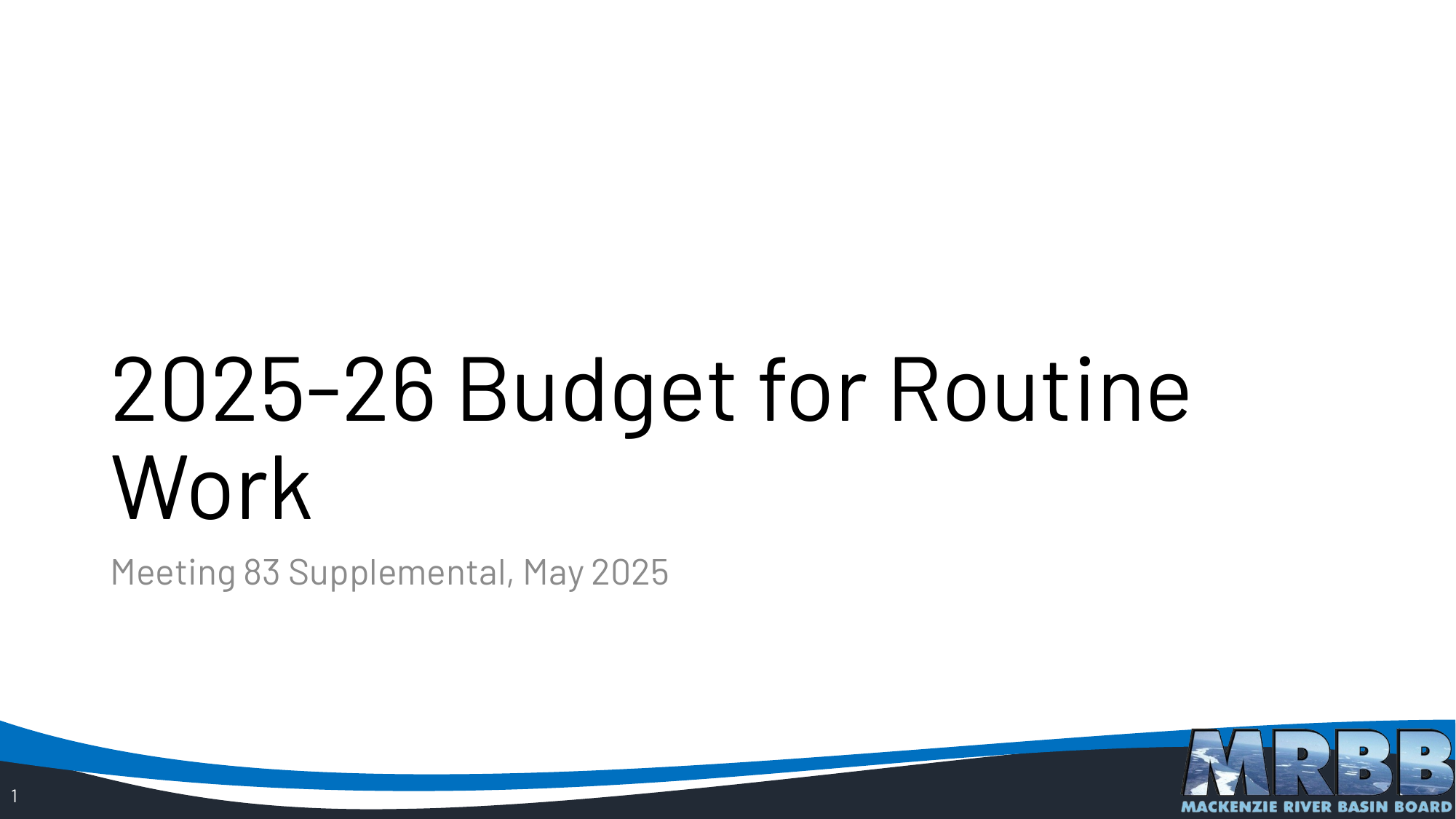

# 2025-26 Budget for Routine Work
Meeting 83 Supplemental, May 2025
1